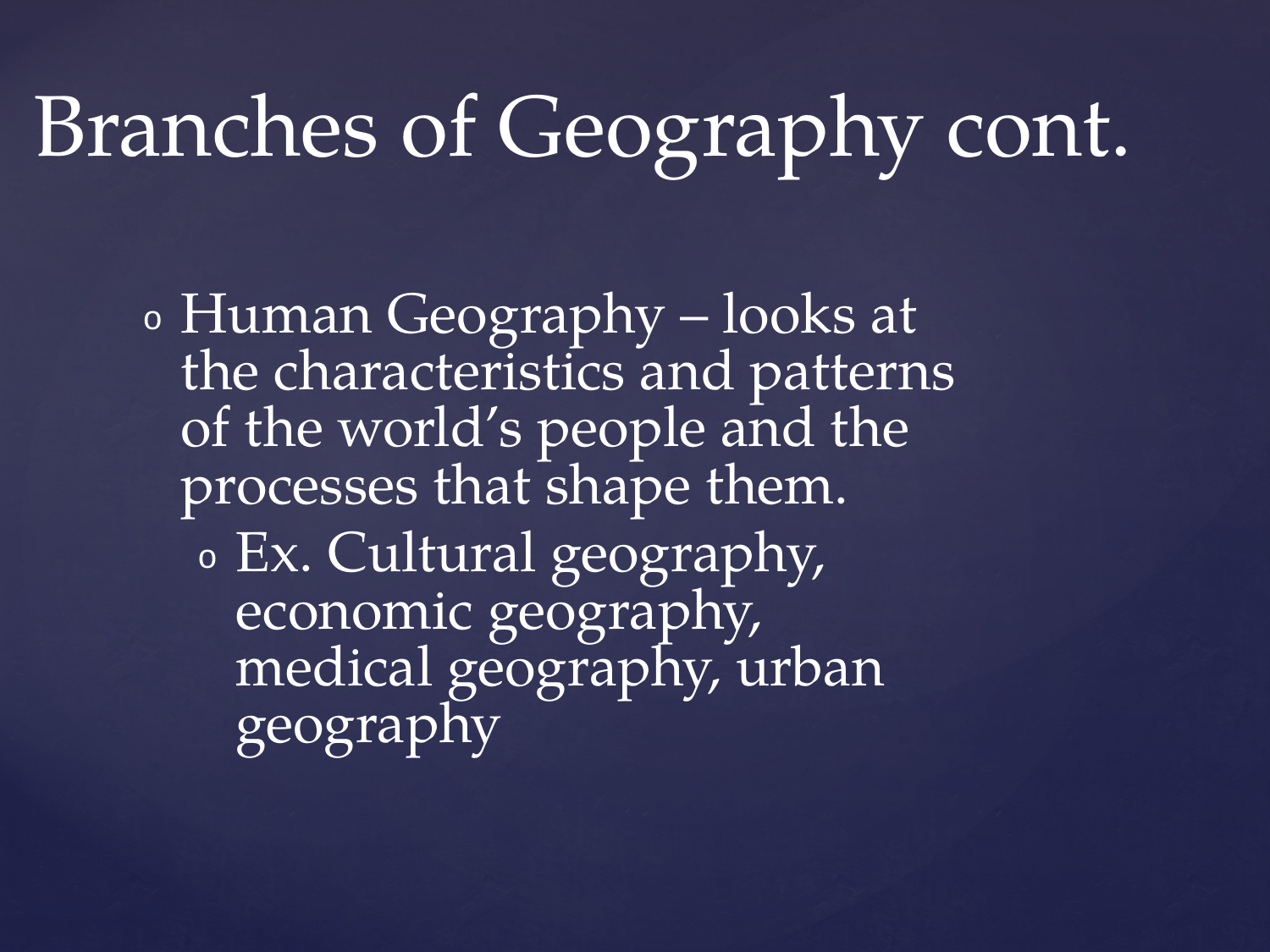

# Branches of Geography cont.
Human Geography – looks at the characteristics and patterns of the world’s people and the processes that shape them.
Ex. Cultural geography, economic geography, medical geography, urban geography